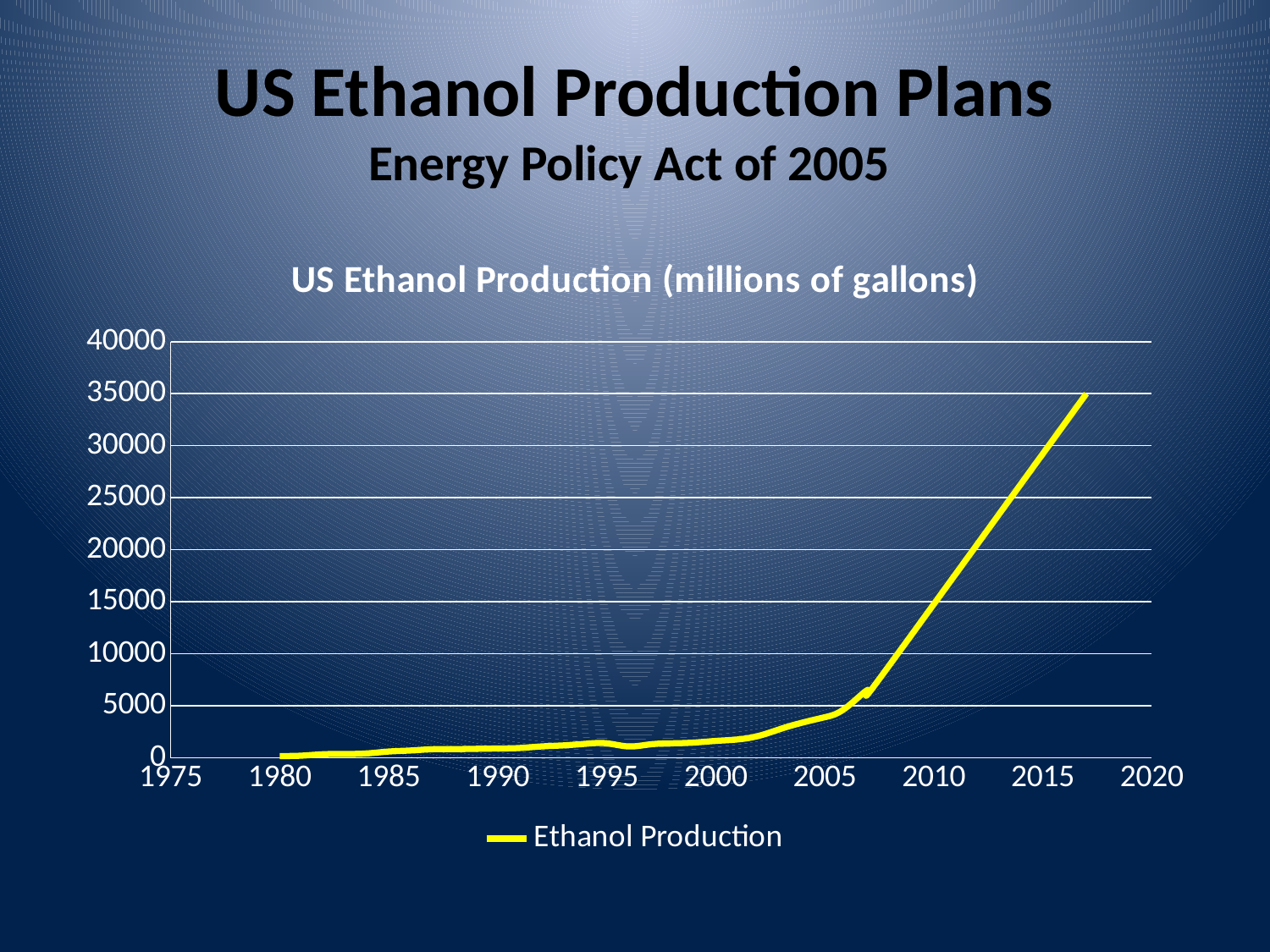

# US Ethanol Production Plans Energy Policy Act of 2005

### Chart: US Ethanol Production (millions of gallons)

| Category | Ethanol Production |
|---|---|